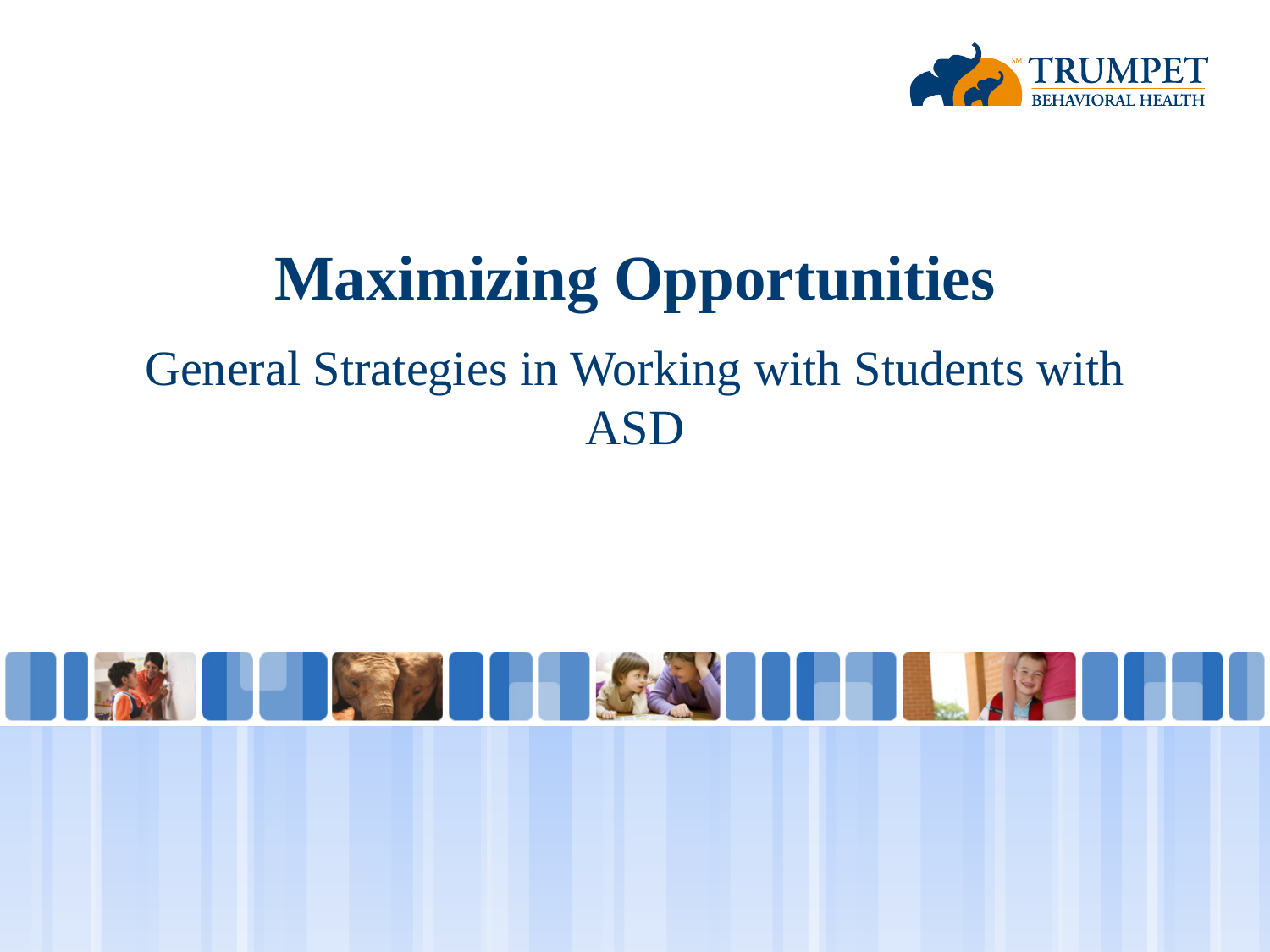

# Maximizing Opportunities
General Strategies in Working with Students with ASD